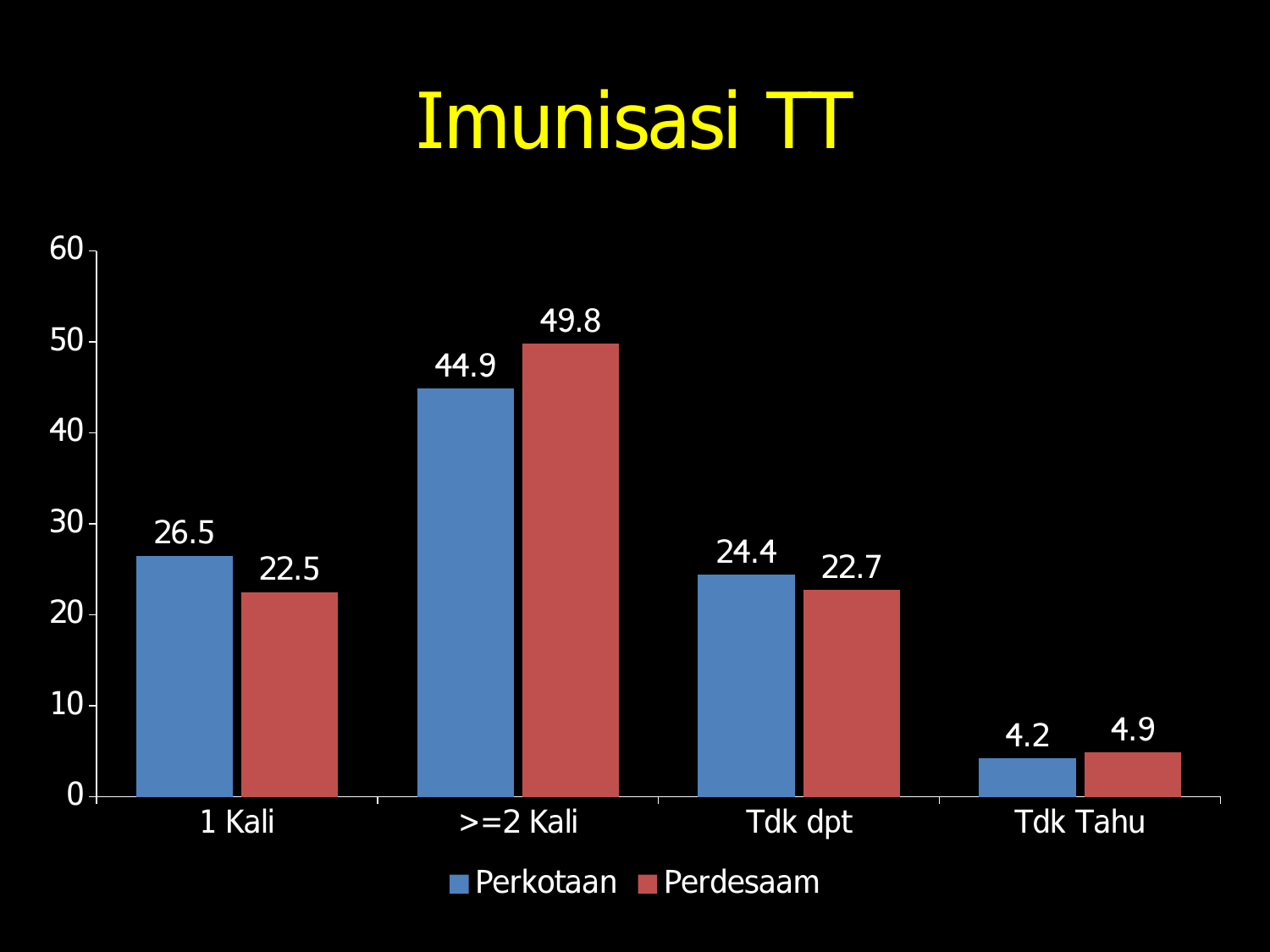

# Imunisasi TT

### Chart

| Category | Perkotaan | Perdesaam |
|---|---|---|
| 1 Kali | 26.5 | 22.5 |
| >=2 Kali | 44.9 | 49.8 |
| Tdk dpt | 24.4 | 22.7 |
| Tdk Tahu | 4.2 | 4.9 |